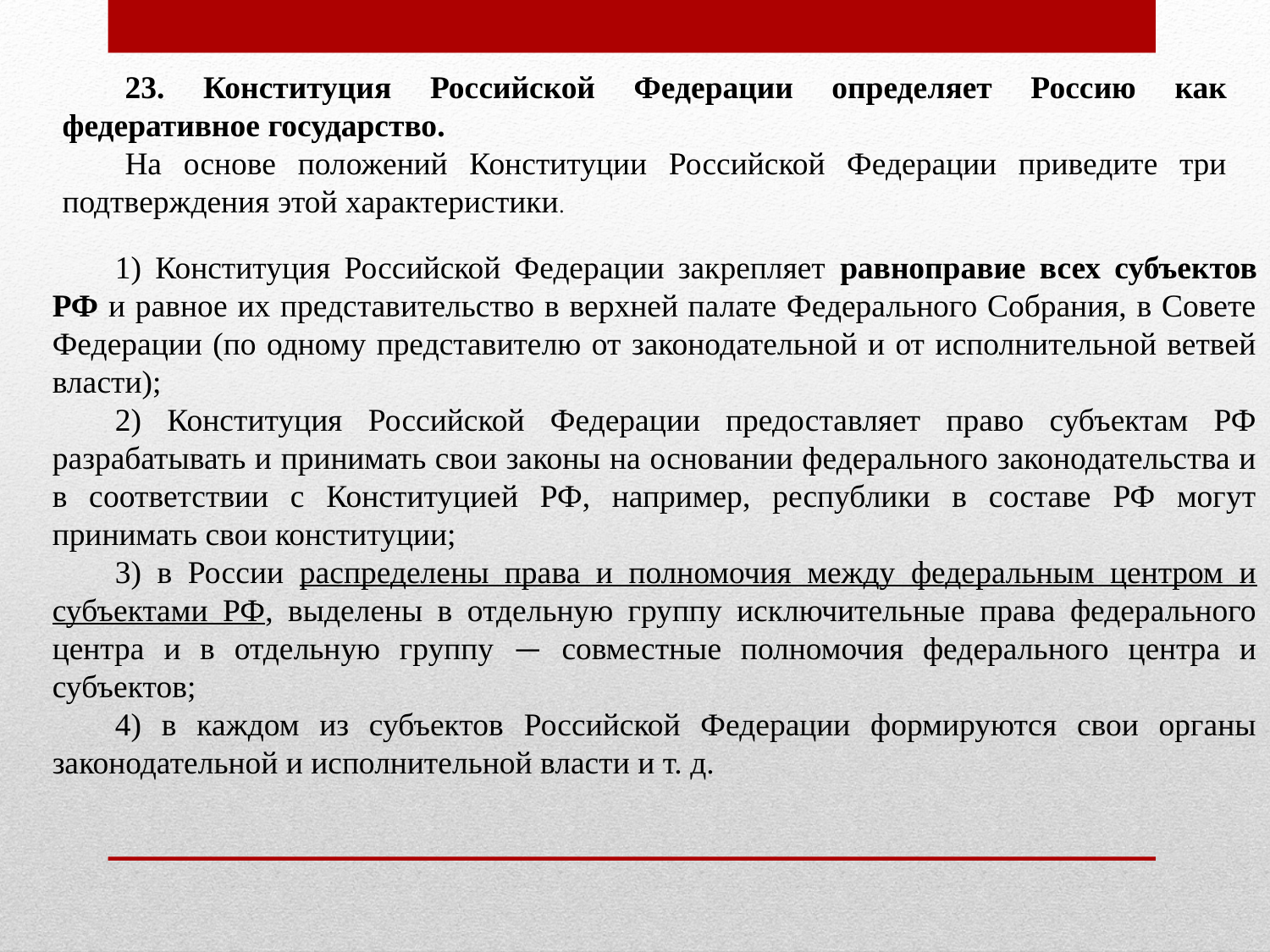

23. Конституция Российской Федерации определяет Россию как федеративное государство.
На основе положений Конституции Российской Федерации приведите три подтверждения этой характеристики.
1) Конституция Российской Федерации закрепляет равноправие всех субъектов РФ и равное их представительство в верхней палате Федерального Собрания, в Совете Федерации (по одному представителю от законодательной и от исполнительной ветвей власти);
2) Конституция Российской Федерации предоставляет право субъектам РФ разрабатывать и принимать свои законы на основании федерального законодательства и в соответствии с Конституцией РФ, например, республики в составе РФ могут принимать свои конституции;
3) в России распределены права и полномочия между федеральным центром и субъектами РФ, выделены в отдельную группу исключительные права федерального центра и в отдельную группу — совместные полномочия федерального центра и субъектов;
4) в каждом из субъектов Российской Федерации формируются свои органы законодательной и исполнительной власти и т. д.